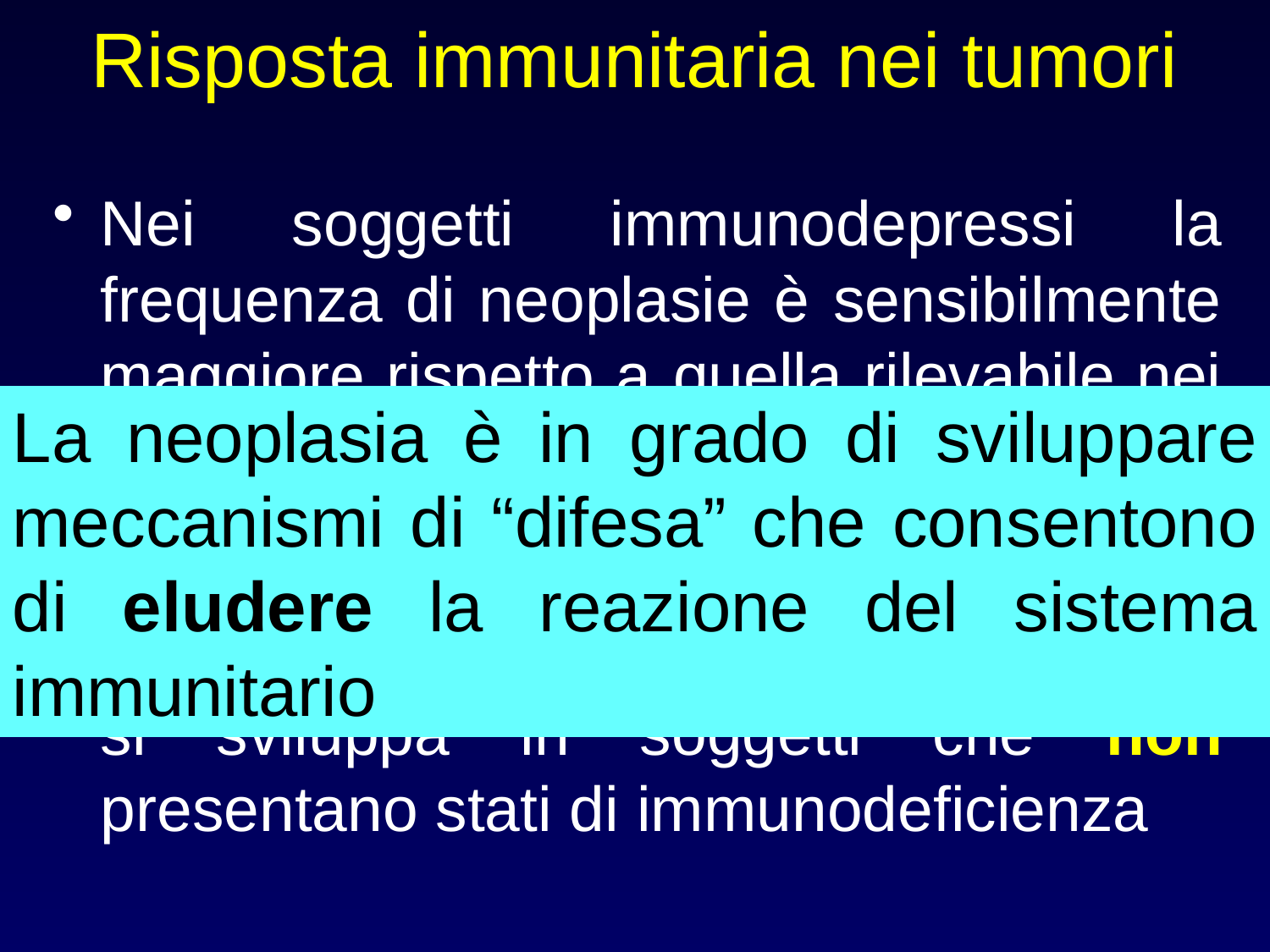

# Risposta immunitaria nei tumori
Nei soggetti immunodepressi la frequenza di neoplasie è sensibilmente maggiore rispetto a quella rilevabile nei soggetti immunocompetenti (fino a 200 volte superiore) ma……

La maggior parte (95%) delle neoplasie si sviluppa in soggetti che non presentano stati di immunodeficienza
La neoplasia è in grado di sviluppare meccanismi di “difesa” che consentono di eludere la reazione del sistema immunitario